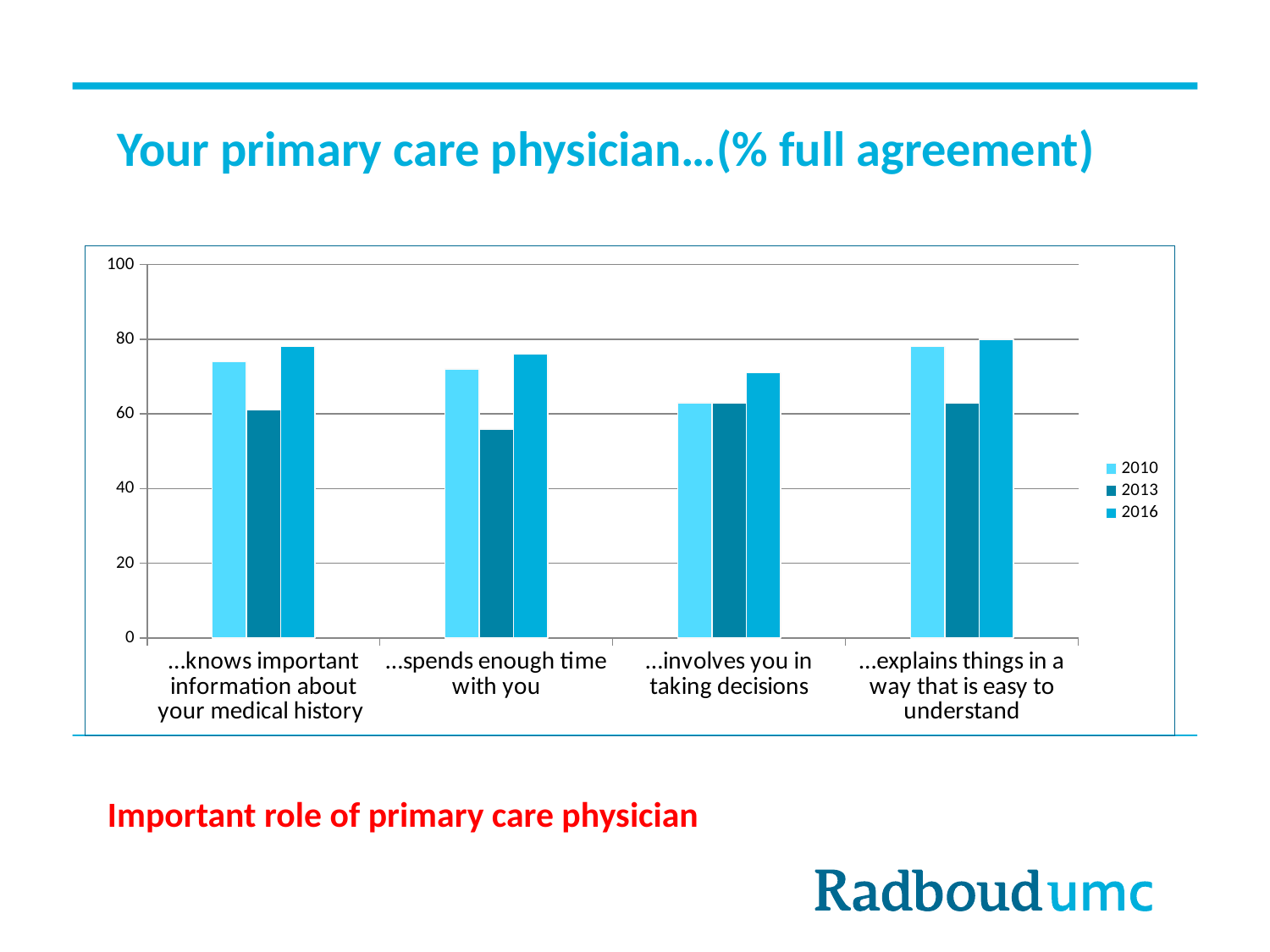

# Your primary care physician…(% full agreement)

### Chart

| Category | 2010 | 2013 | 2016 |
|---|---|---|---|
| …knows important information about your medical history  | 74.0 | 61.0 | 78.0 |
| …spends enough time with you | 72.0 | 56.0 | 76.0 |
| …involves you in taking decisions | 63.0 | 63.0 | 71.0 |
| …explains things in a way that is easy to understand | 78.0 | 63.0 | 80.0 |
Important role of primary care physician